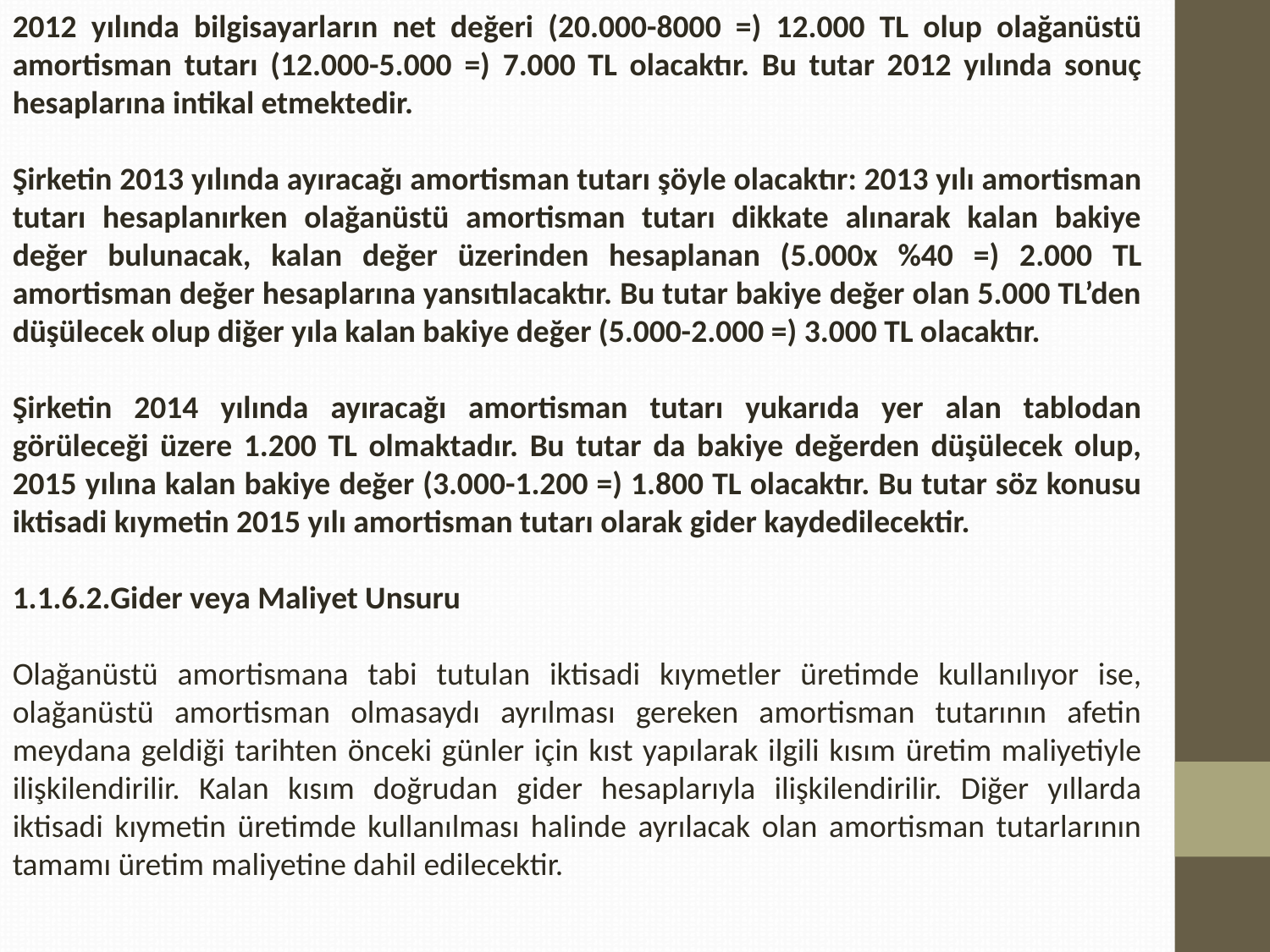

2012 yılında bilgisayarların net değeri (20.000-8000 =) 12.000 TL olup olağanüstü amortisman tutarı (12.000-5.000 =) 7.000 TL olacaktır. Bu tutar 2012 yılında sonuç hesaplarına intikal etmektedir.

Şirketin 2013 yılında ayıracağı amortisman tutarı şöyle olacaktır: 2013 yılı amortisman tutarı hesaplanırken olağanüstü amortisman tutarı dikkate alınarak kalan bakiye değer bulunacak, kalan değer üzerinden hesaplanan (5.000x %40 =) 2.000 TL amortisman değer hesaplarına yansıtılacaktır. Bu tutar bakiye değer olan 5.000 TL’den düşülecek olup diğer yıla kalan bakiye değer (5.000-2.000 =) 3.000 TL olacaktır.

Şirketin 2014 yılında ayıracağı amortisman tutarı yukarıda yer alan tablodan görüleceği üzere 1.200 TL olmaktadır. Bu tutar da bakiye değerden düşülecek olup, 2015 yılına kalan bakiye değer (3.000-1.200 =) 1.800 TL olacaktır. Bu tutar söz konusu iktisadi kıymetin 2015 yılı amortisman tutarı olarak gider kaydedilecektir.

1.1.6.2.Gider veya Maliyet Unsuru

Olağanüstü amortismana tabi tutulan iktisadi kıymetler üretimde kullanılıyor ise, olağanüstü amortisman olmasaydı ayrılması gereken amortisman tutarının afetin meydana geldiği tarihten önceki günler için kıst yapılarak ilgili kısım üretim maliyetiyle ilişkilendirilir. Kalan kısım doğrudan gider hesaplarıyla ilişkilendirilir. Diğer yıllarda iktisadi kıymetin üretimde kullanılması halinde ayrılacak olan amortisman tutarlarının tamamı üretim maliyetine dahil edilecektir.